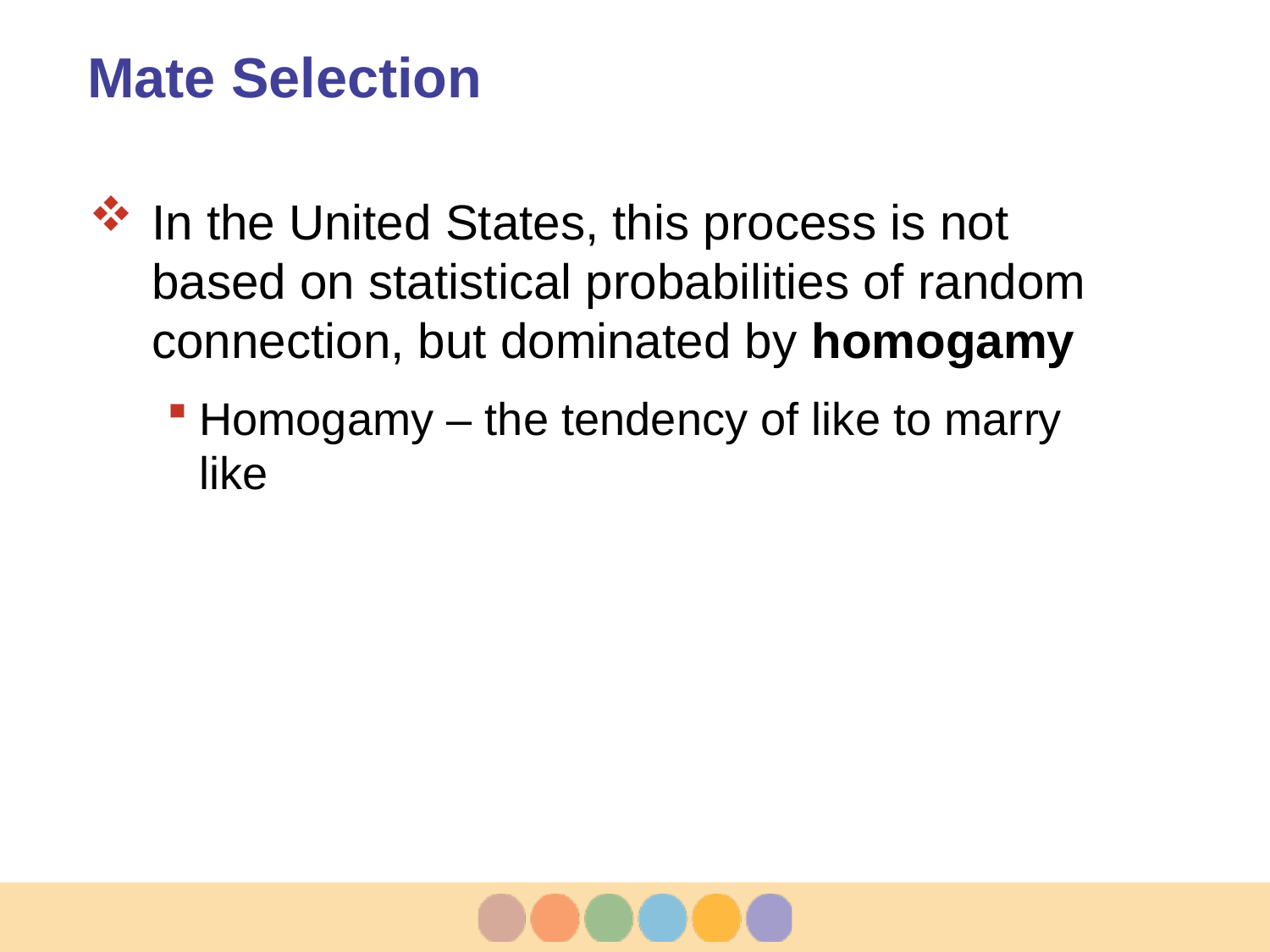

# Mate Selection
In the United States, this process is not based on statistical probabilities of random connection, but dominated by homogamy
Homogamy – the tendency of like to marry like